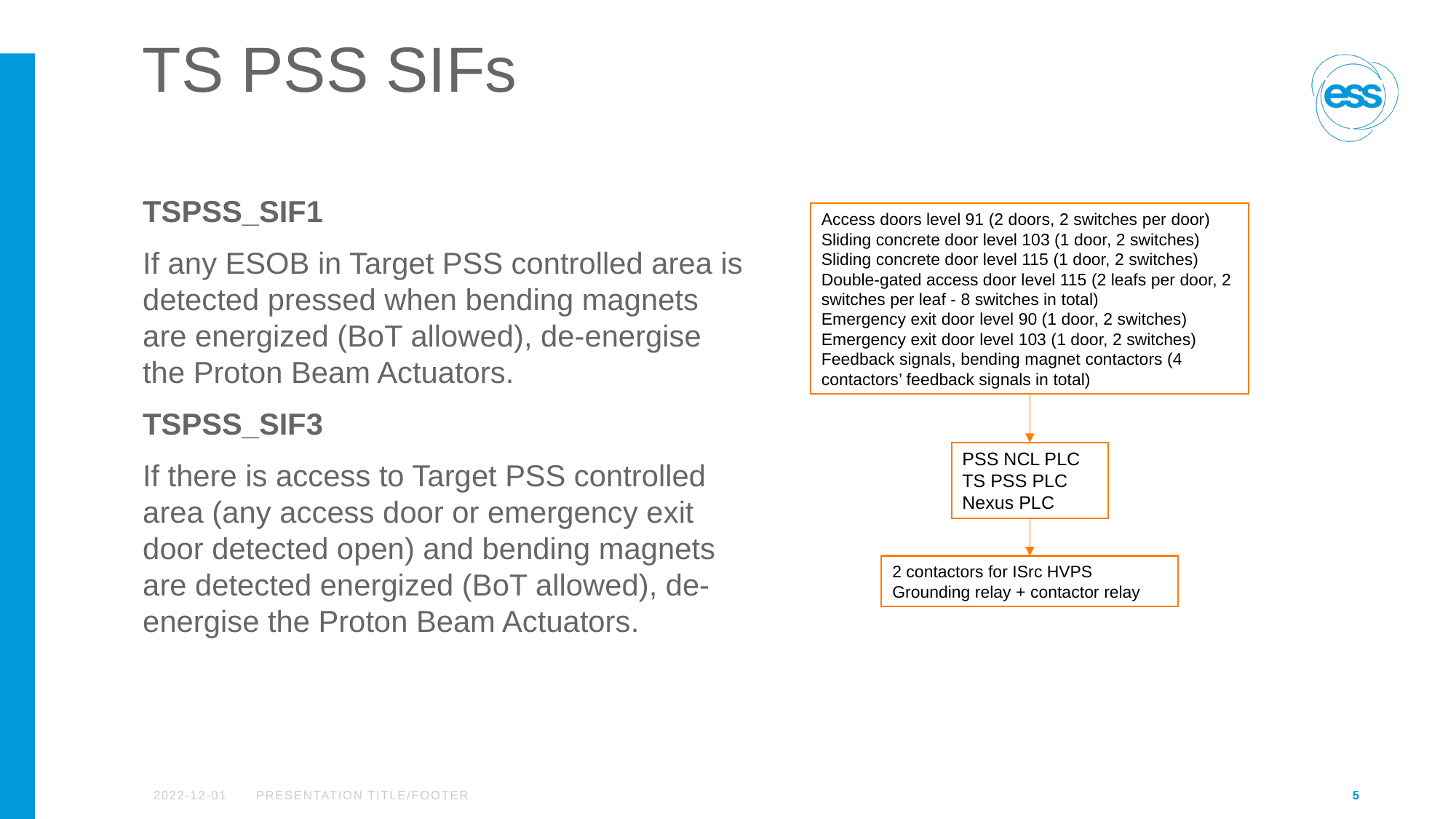

# TS PSS SIFs

TSPSS_SIF1
If any ESOB in Target PSS controlled area is detected pressed when bending magnets are energized (BoT allowed), de-energise the Proton Beam Actuators.
TSPSS_SIF3
If there is access to Target PSS controlled area (any access door or emergency exit door detected open) and bending magnets are detected energized (BoT allowed), de-energise the Proton Beam Actuators.

Access doors level 91 (2 doors, 2 switches per door)
Sliding concrete door level 103 (1 door, 2 switches)
Sliding concrete door level 115 (1 door, 2 switches)
Double-gated access door level 115 (2 leafs per door, 2 switches per leaf - 8 switches in total)
Emergency exit door level 90 (1 door, 2 switches)
Emergency exit door level 103 (1 door, 2 switches)
Feedback signals, bending magnet contactors (4 contactors’ feedback signals in total)
PSS NCL PLC
TS PSS PLC
Nexus PLC
2 contactors for ISrc HVPS
Grounding relay + contactor relay
2022-12-01
PRESENTATION TITLE/FOOTER
5